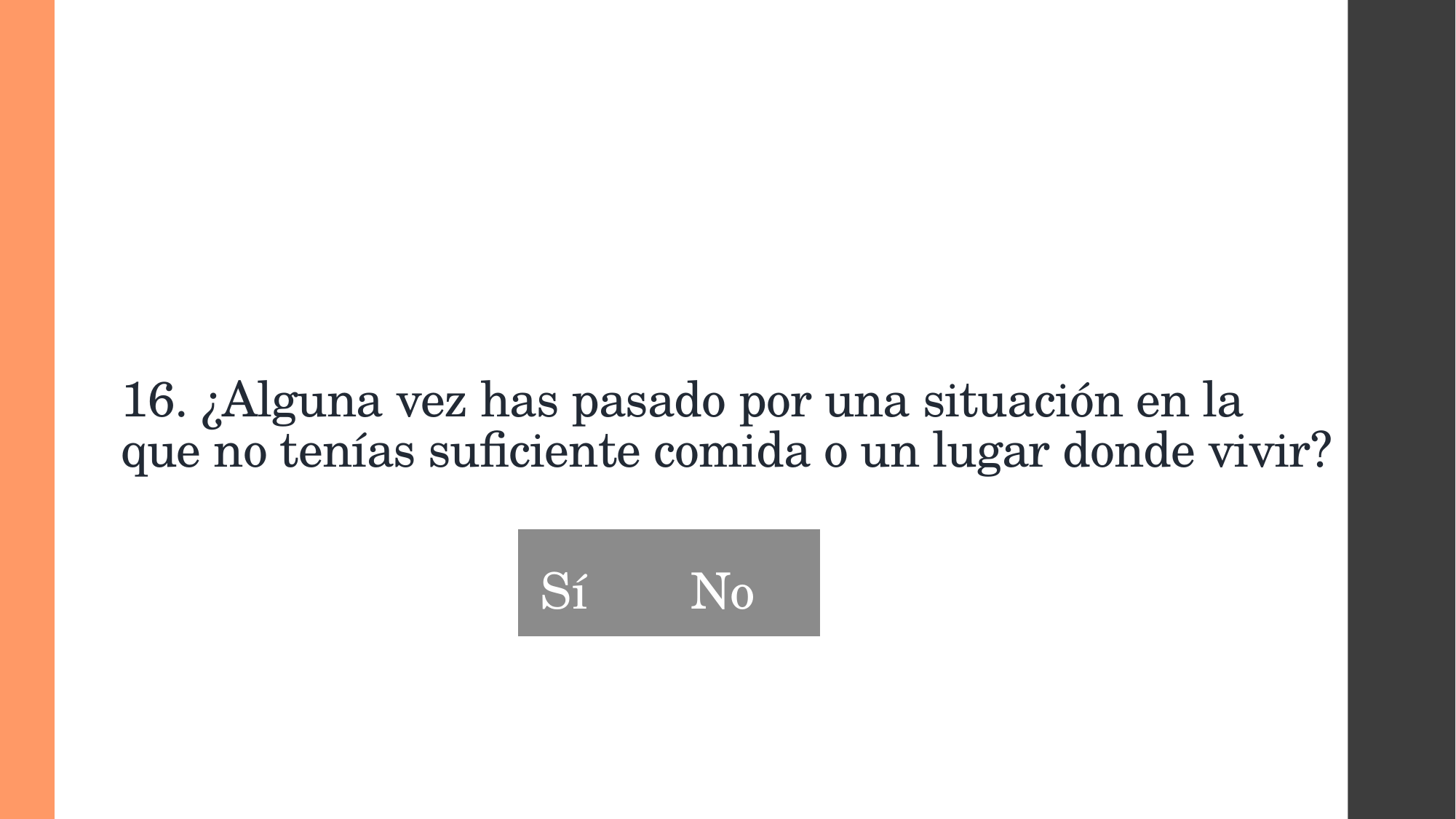

# 16. ¿Alguna vez has pasado por una situación en la que no tenías suficiente comida o un lugar donde vivir?
| Sí | No |
| --- | --- |